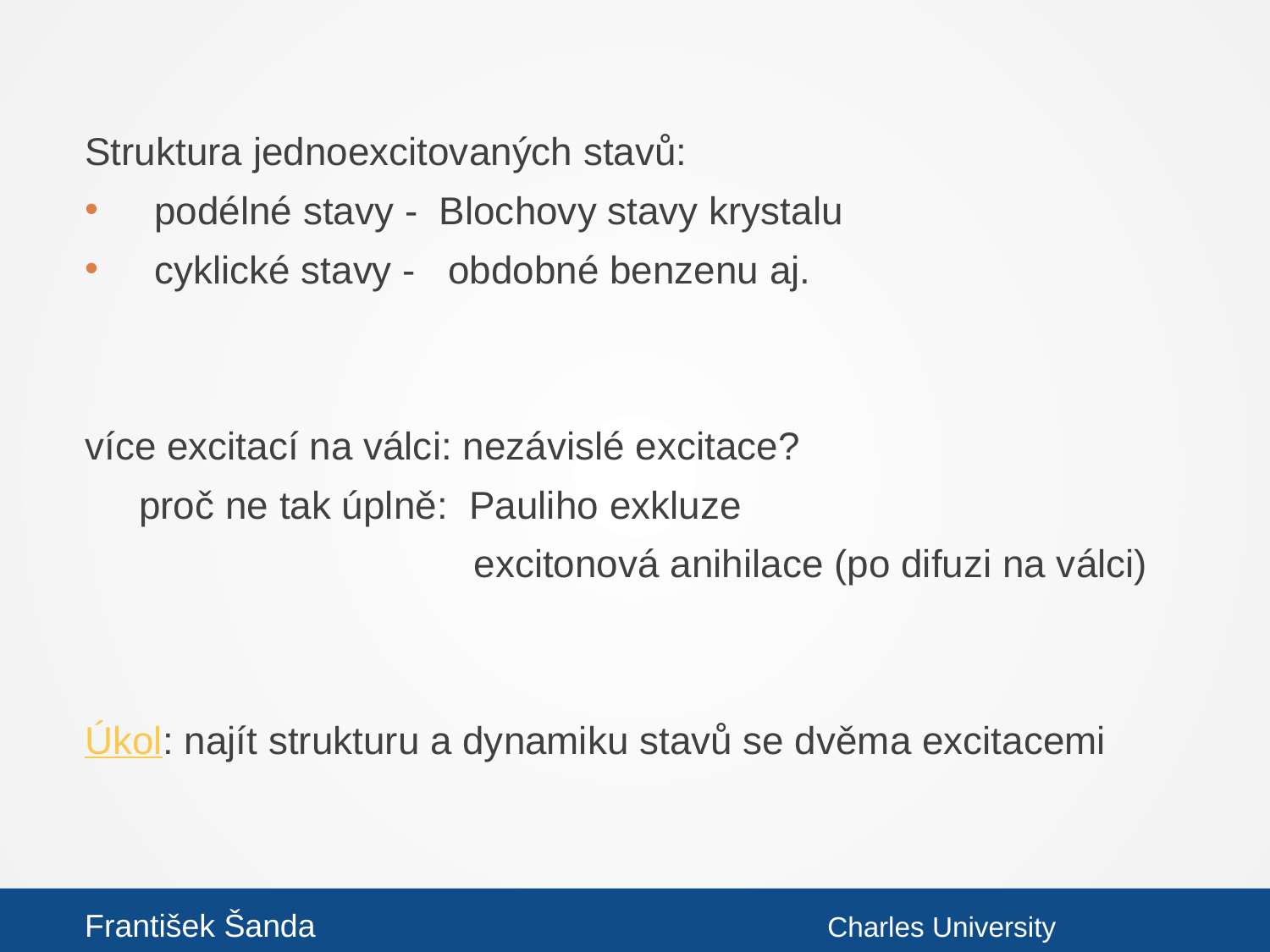

Struktura jednoexcitovaných stavů:
  podélné stavy -  Blochovy stavy krystalu
  cyklické stavy -   obdobné benzenu aj.

více excitací na válci: nezávislé excitace?
     proč ne tak úplně:  Pauliho exkluze
                                    excitonová anihilace (po difuzi na válci)

Úkol: najít strukturu a dynamiku stavů se dvěma excitacemi